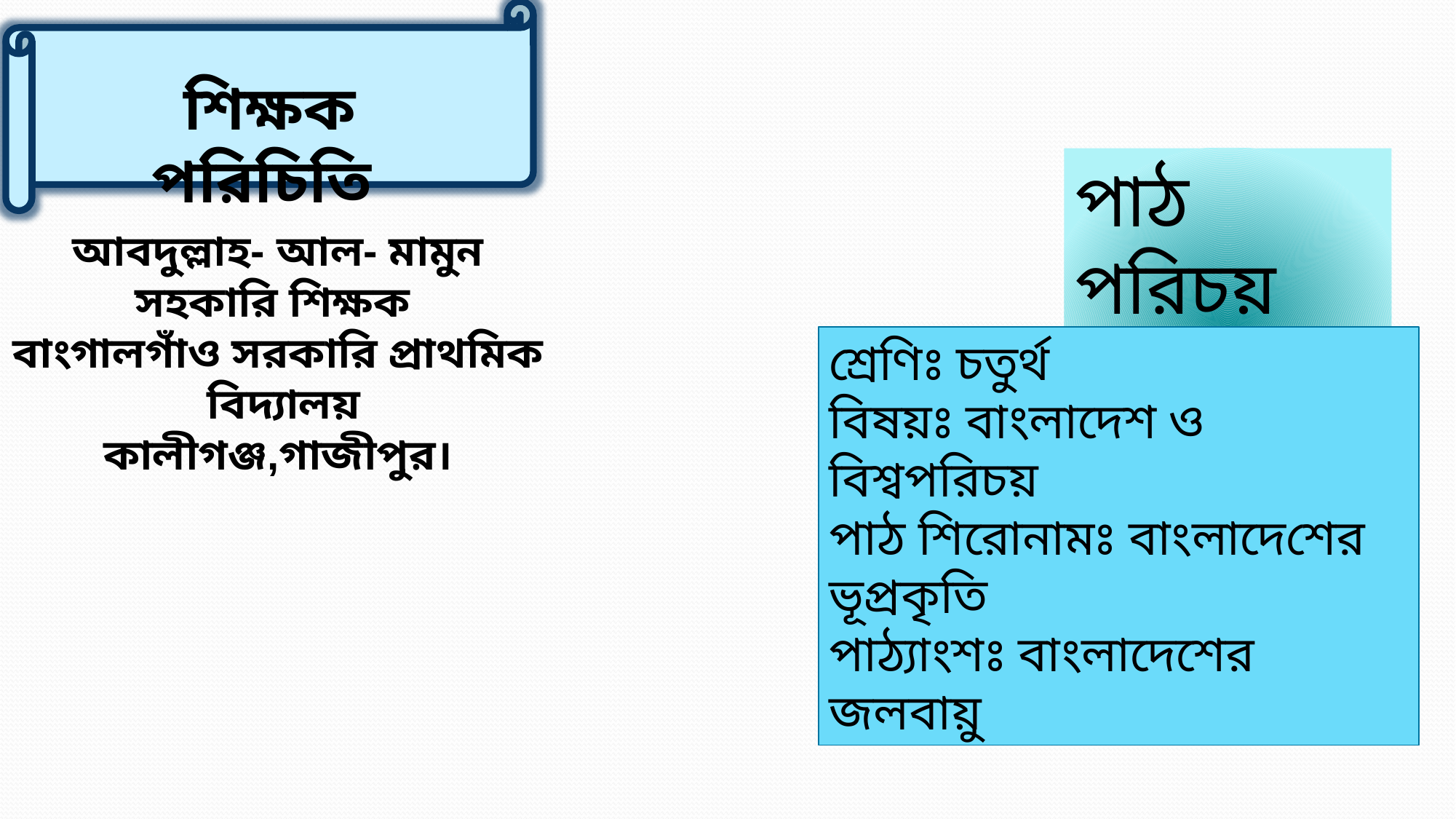

শিক্ষক পরিচিতি
পাঠ পরিচয়
আবদুল্লাহ- আল- মামুন
সহকারি শিক্ষক
বাংগালগাঁও সরকারি প্রাথমিক  বিদ্যালয়
কালীগঞ্জ,গাজীপুর।
শ্রেণিঃ চতুর্থ
বিষয়ঃ বাংলাদেশ ও বিশ্বপরিচয়
পাঠ শিরোনামঃ বাংলাদেশের ভূপ্রকৃতি
পাঠ্যাংশঃ বাংলাদেশের জলবায়ু